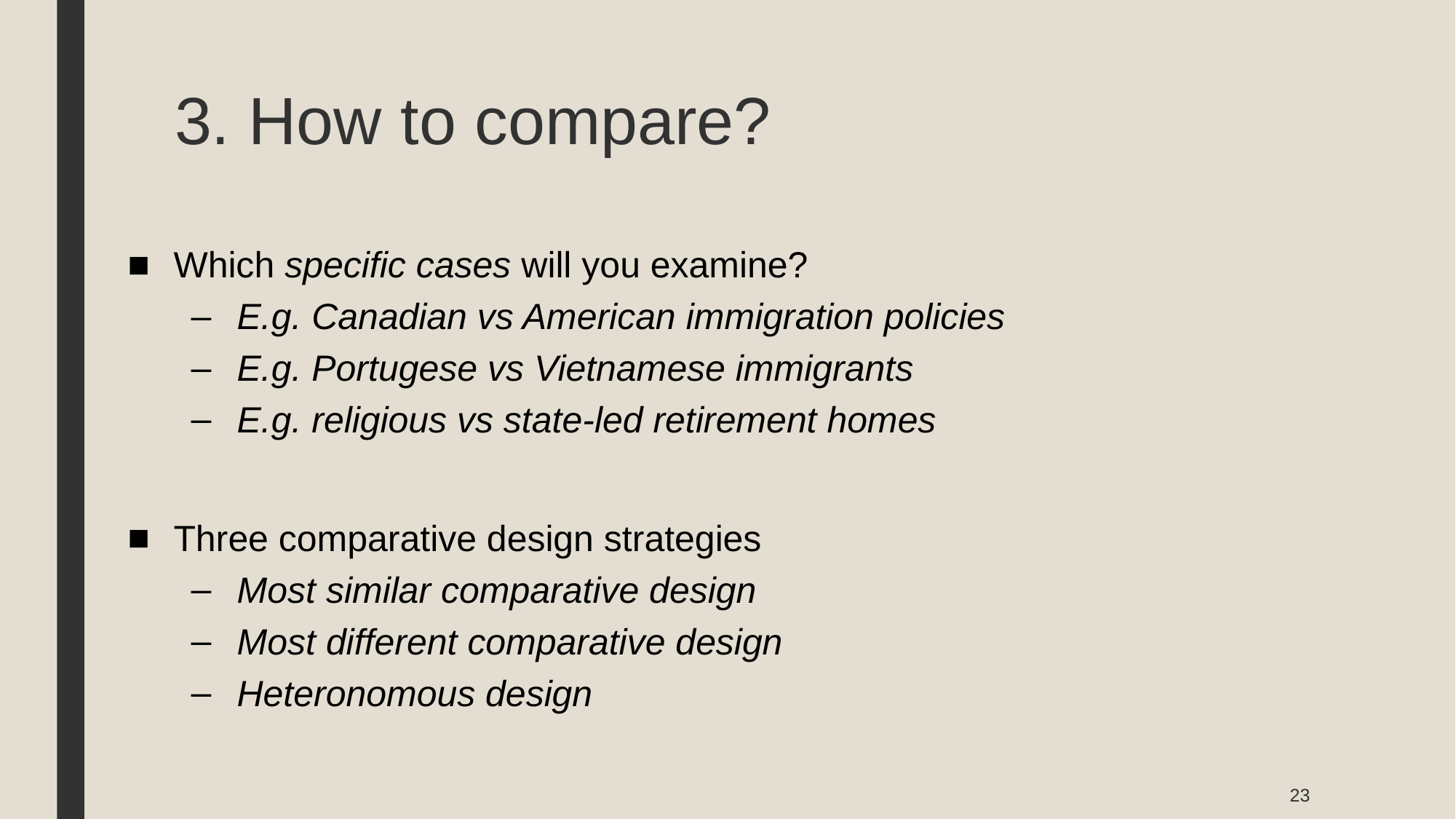

# 3. How to compare?
Which specific cases will you examine?
E.g. Canadian vs American immigration policies
E.g. Portugese vs Vietnamese immigrants
E.g. religious vs state-led retirement homes

Three comparative design strategies
Most similar comparative design
Most different comparative design
Heteronomous design
23